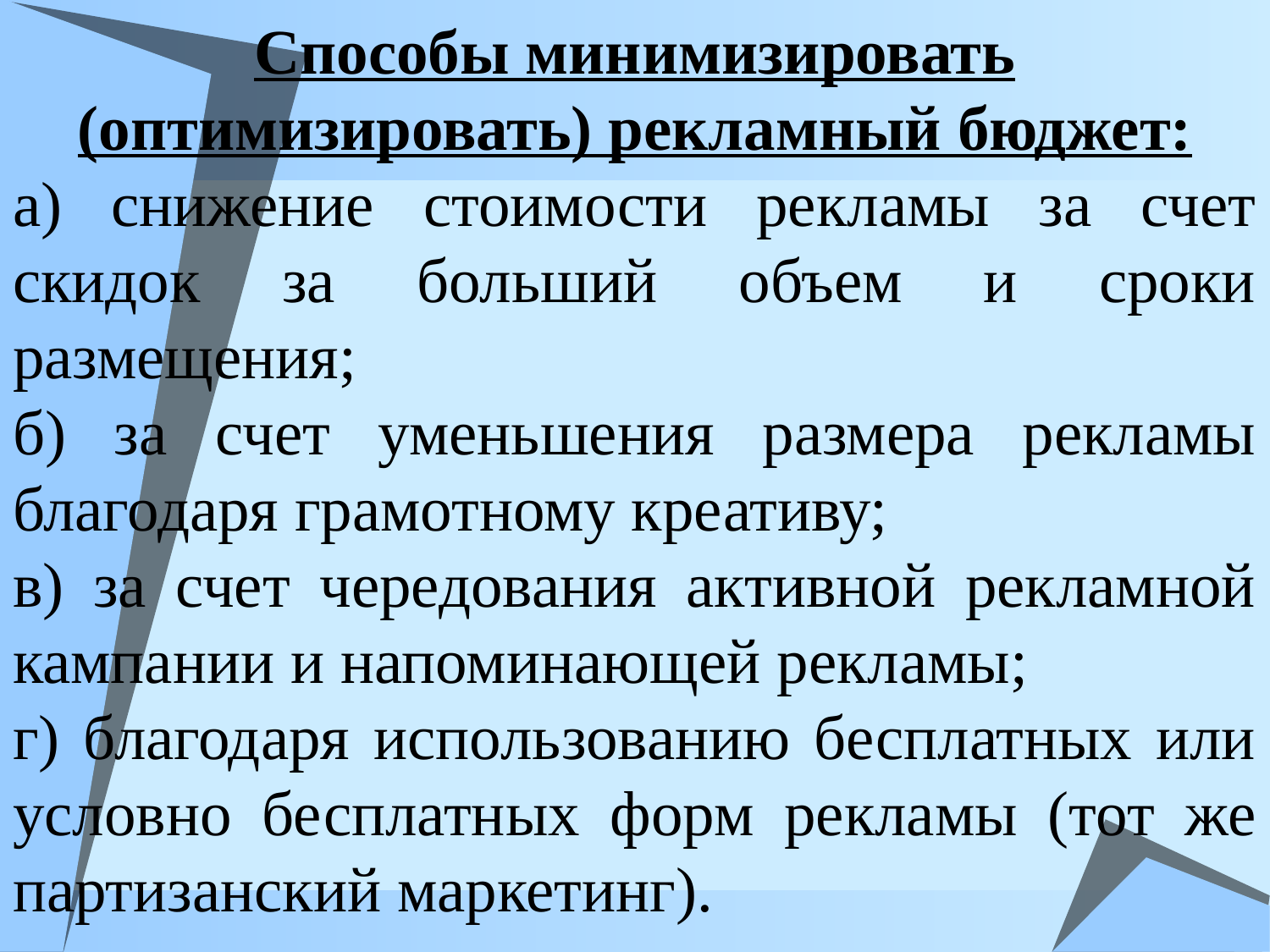

Способы минимизировать (оптимизировать) рекламный бюджет:
а) снижение стоимости рекламы за счет скидок за больший объем и сроки размещения;
б) за счет уменьшения размера рекламы благодаря грамотному креативу;
в) за счет чередования активной рекламной кампании и напоминающей рекламы;
г) благодаря использованию бесплатных или условно бесплатных форм рекламы (тот же партизанский маркетинг).